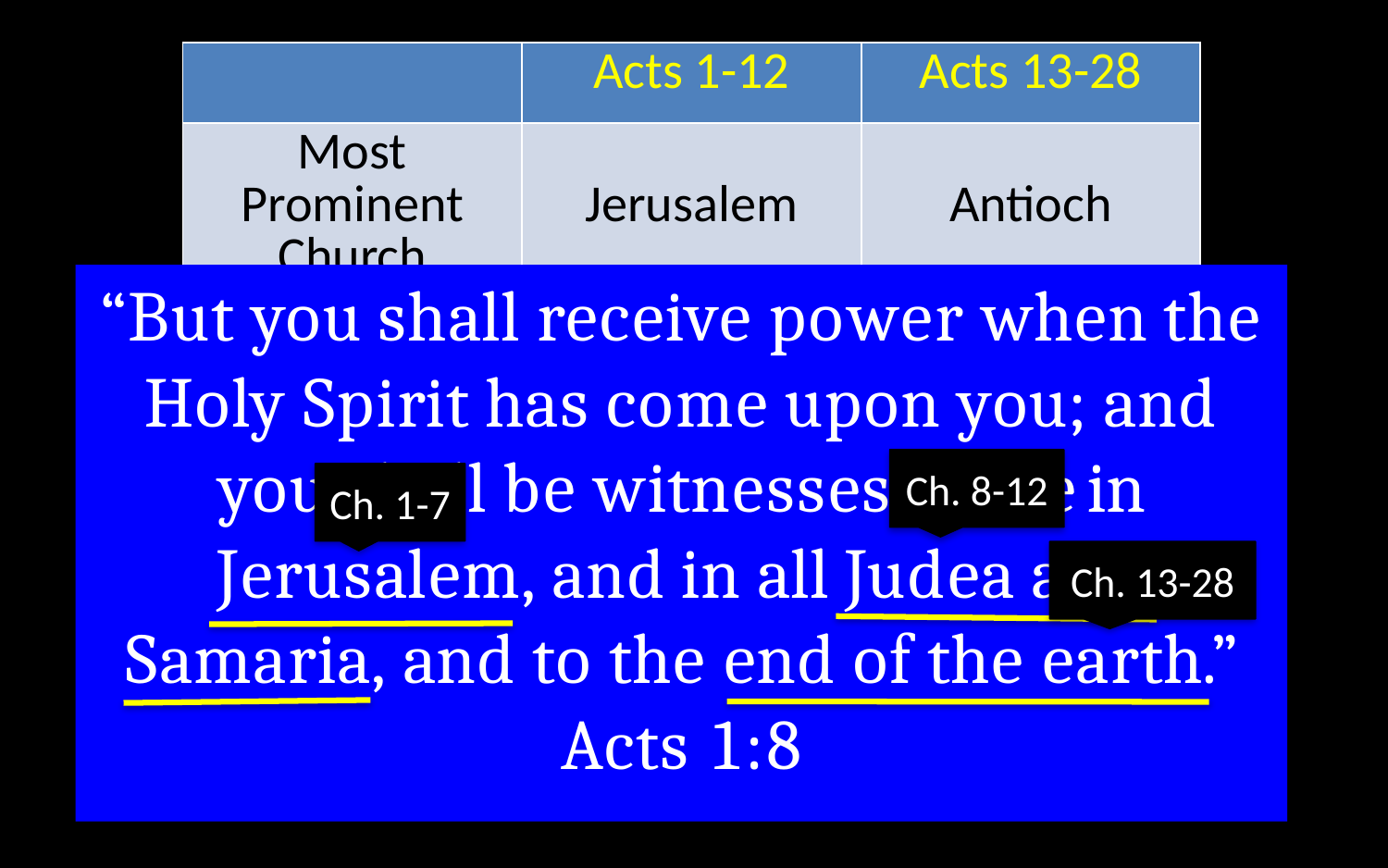

|  | Acts 1-12 | Acts 13-28 |
| --- | --- | --- |
| Most Prominent Church | Jerusalem | Antioch |
| Most Prominent Apostle | Peter | Paul |
| Most Prominent Church |  |  |
| --- | --- | --- |
| Most Prominent Apostle |  |  |
| Most Prominent People | Jews | Gentiles |
| Where Gospel was preached | Jerusalem, Judea, Samaria | “Uttermost part of the world” |
“But you shall receive power when the Holy Spirit has come upon you; and you shall be witnesses to Me in Jerusalem, and in all Judea and Samaria, and to the end of the earth.” Acts 1:8

Ch. 8-12
Ch. 1-7
Ch. 13-28